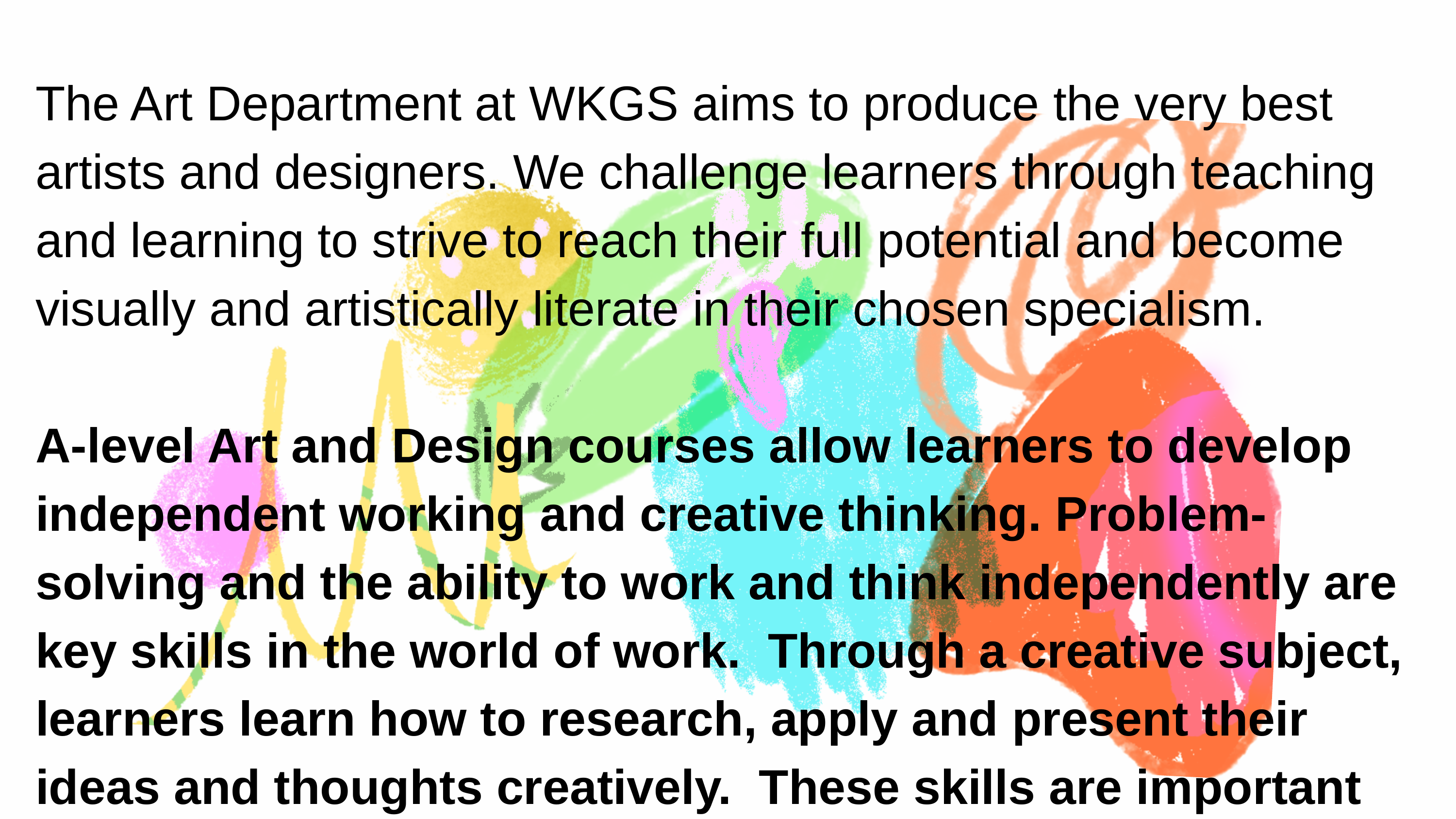

The Art Department at WKGS aims to produce the very best artists and designers. We challenge learners through teaching and learning to strive to reach their full potential and become visually and artistically literate in their chosen specialism.

A-level Art and Design courses allow learners to develop independent working and creative thinking. Problem-solving and the ability to work and think independently are key skills in the world of work.  Through a creative subject, learners learn how to research, apply and present their ideas and thoughts creatively.  These skills are important life skills and also can be applied to any future career path that our learners decide to follow.